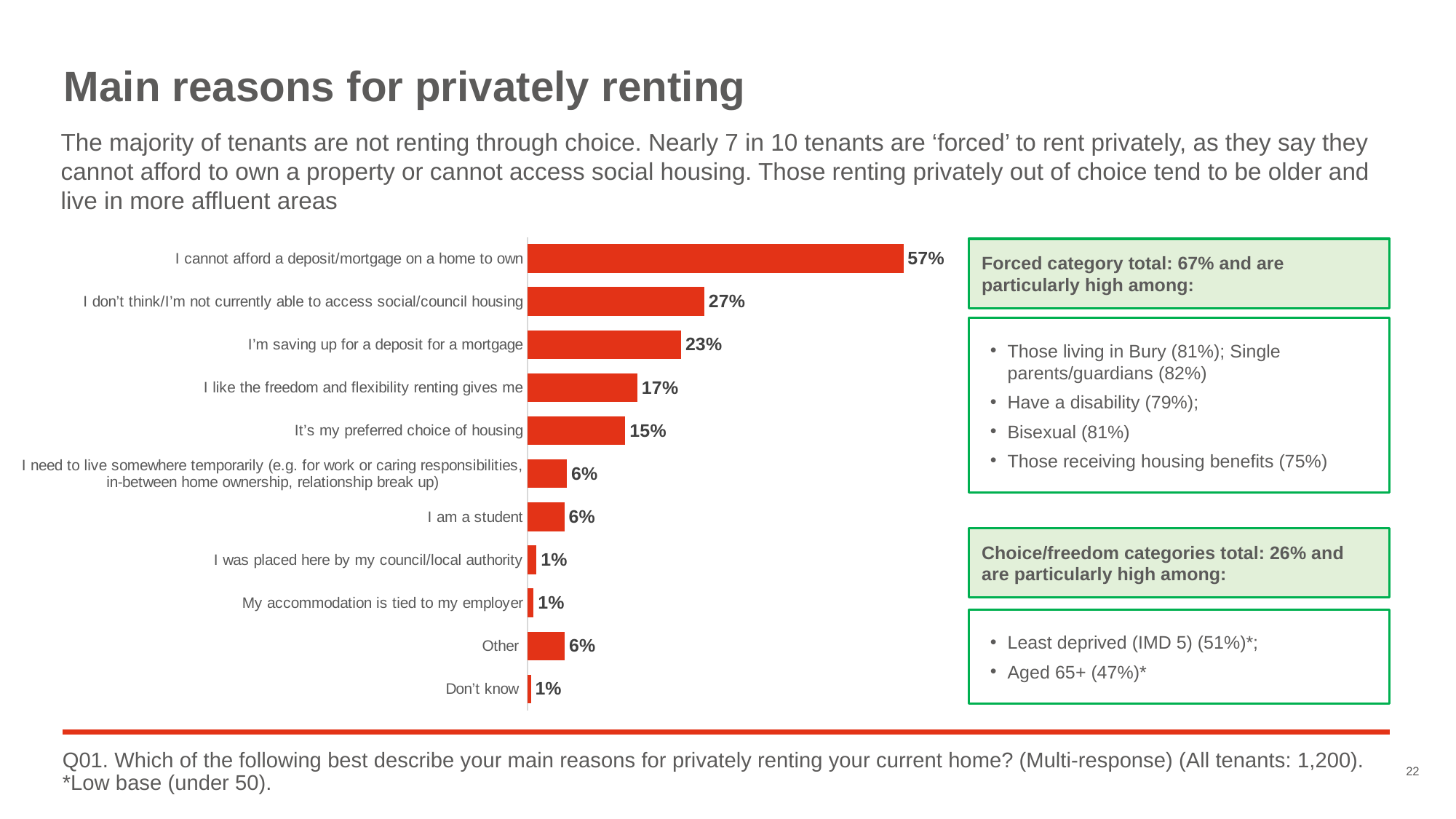

# Main reasons for privately renting
The majority of tenants are not renting through choice. Nearly 7 in 10 tenants are ‘forced’ to rent privately, as they say they cannot afford to own a property or cannot access social housing. Those renting privately out of choice tend to be older and live in more affluent areas

### Chart

| Category | Series 1 |
|---|---|
| Don’t know  | 0.005384994902595842 |
| Other  | 0.05639567856344175 |
| My accommodation is tied to my employer | 0.009524616264878296 |
| I was placed here by my council/local authority | 0.013834290184934359 |
| I am a student | 0.05599583924659581 |
| I need to live somewhere temporarily (e.g. for work or caring responsibilities, in-between home ownership, relationship break up) | 0.05976570299445552 |
| It’s my preferred choice of housing | 0.14779790053829944 |
| I like the freedom and flexibility renting gives me | 0.1658531948282145 |
| I’m saving up for a deposit for a mortgage | 0.23201305005990666 |
| I don’t think/I’m not currently able to access social/council housing | 0.2666981886024608 |
| I cannot afford a deposit/mortgage on a home to own | 0.5669080634962587 |
Forced category total: 67% and are particularly high among:
Those living in Bury (81%); Single parents/guardians (82%)
Have a disability (79%);
Bisexual (81%)
Those receiving housing benefits (75%)
Choice/freedom categories total: 26% and are particularly high among:
Least deprived (IMD 5) (51%)*;
Aged 65+ (47%)*
Q01. Which of the following best describe your main reasons for privately renting your current home? (Multi-response) (All tenants: 1,200). *Low base (under 50).